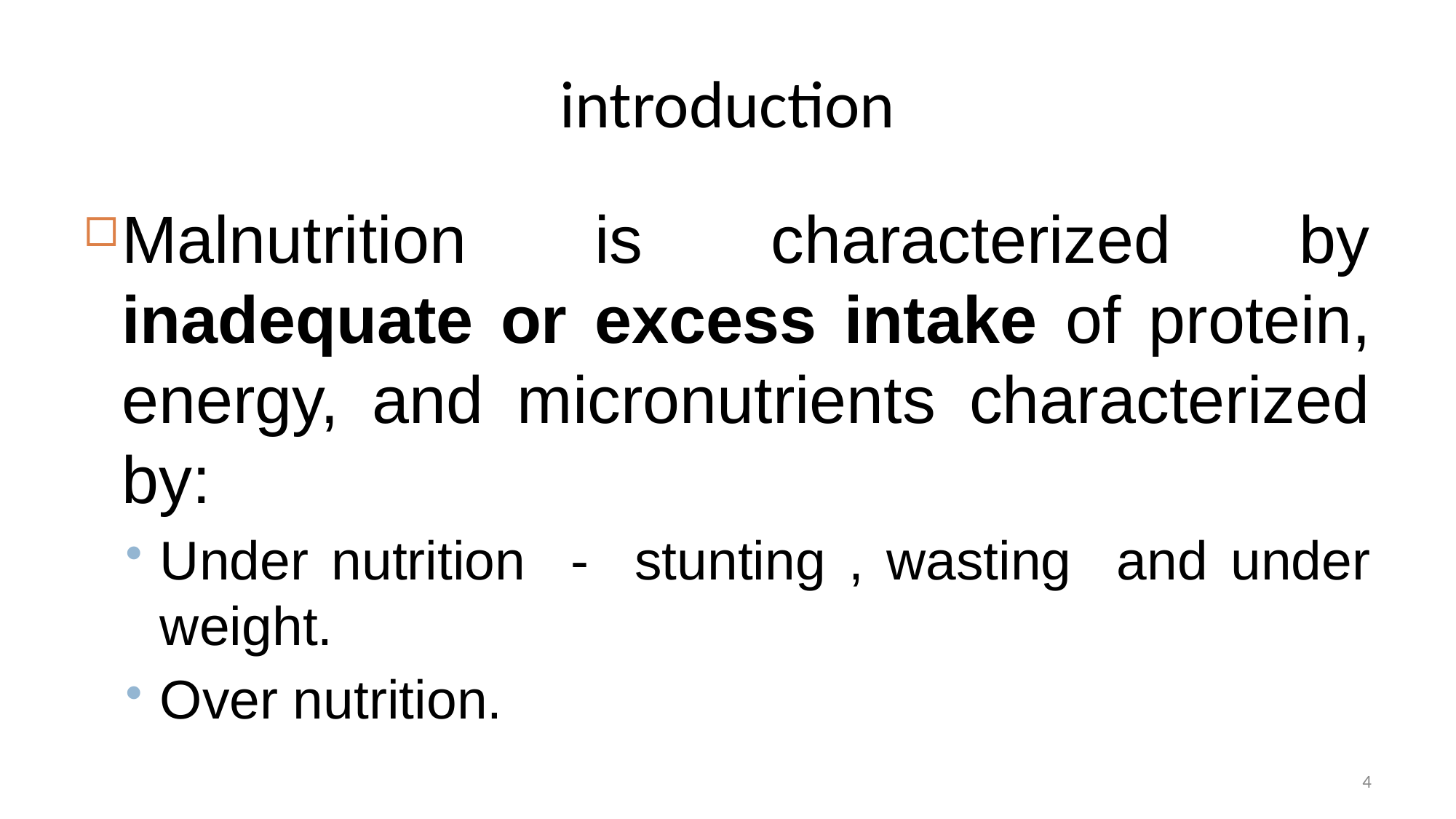

# introduction
Malnutrition is characterized by inadequate or excess intake of protein, energy, and micronutrients characterized by:
Under nutrition  -  stunting , wasting  and under weight.
Over nutrition.
4